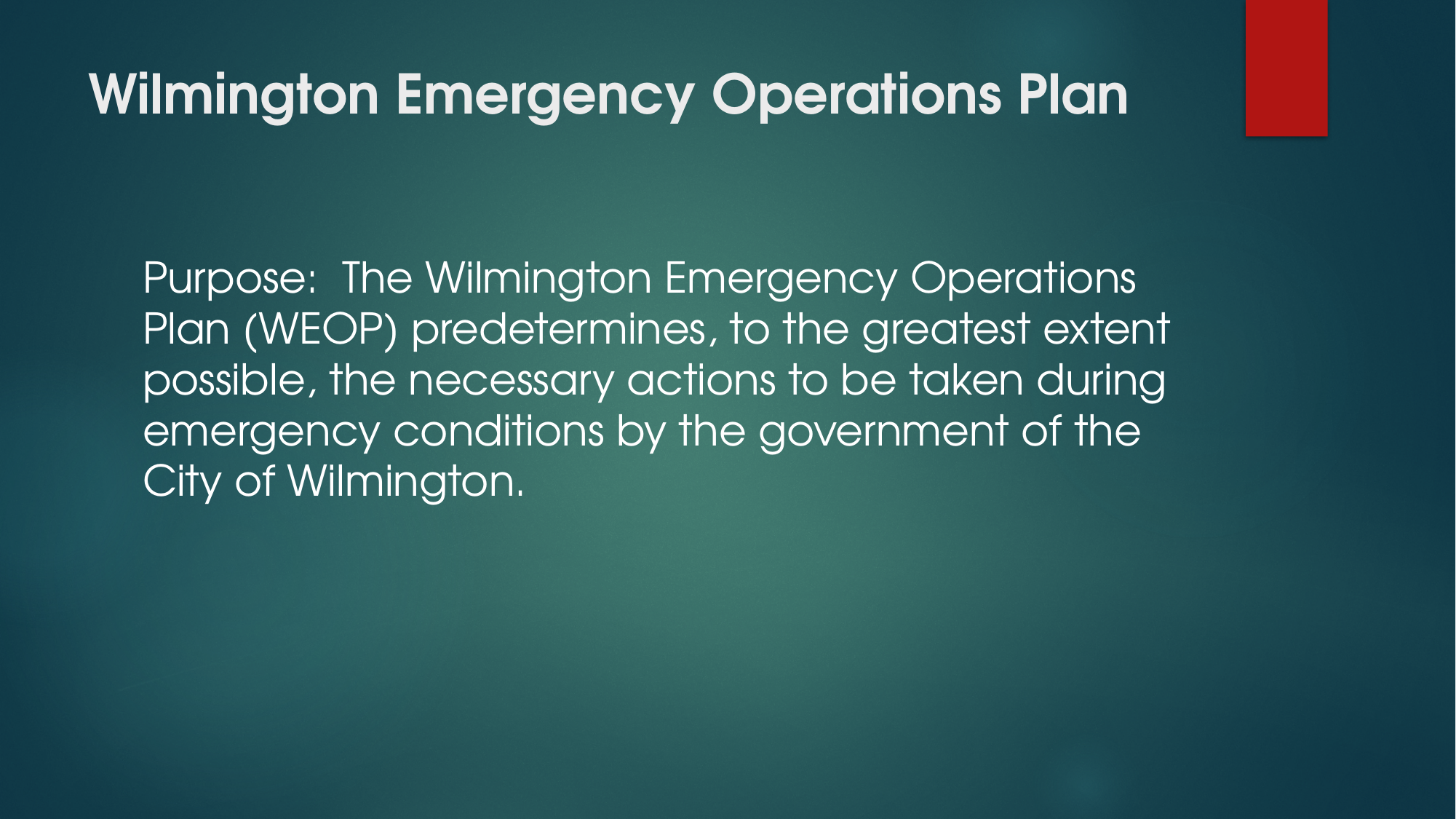

# Wilmington Emergency Operations Plan
Purpose:  The Wilmington Emergency Operations Plan (WEOP) predetermines, to the greatest extent possible, the necessary actions to be taken during emergency conditions by the government of the City of Wilmington.